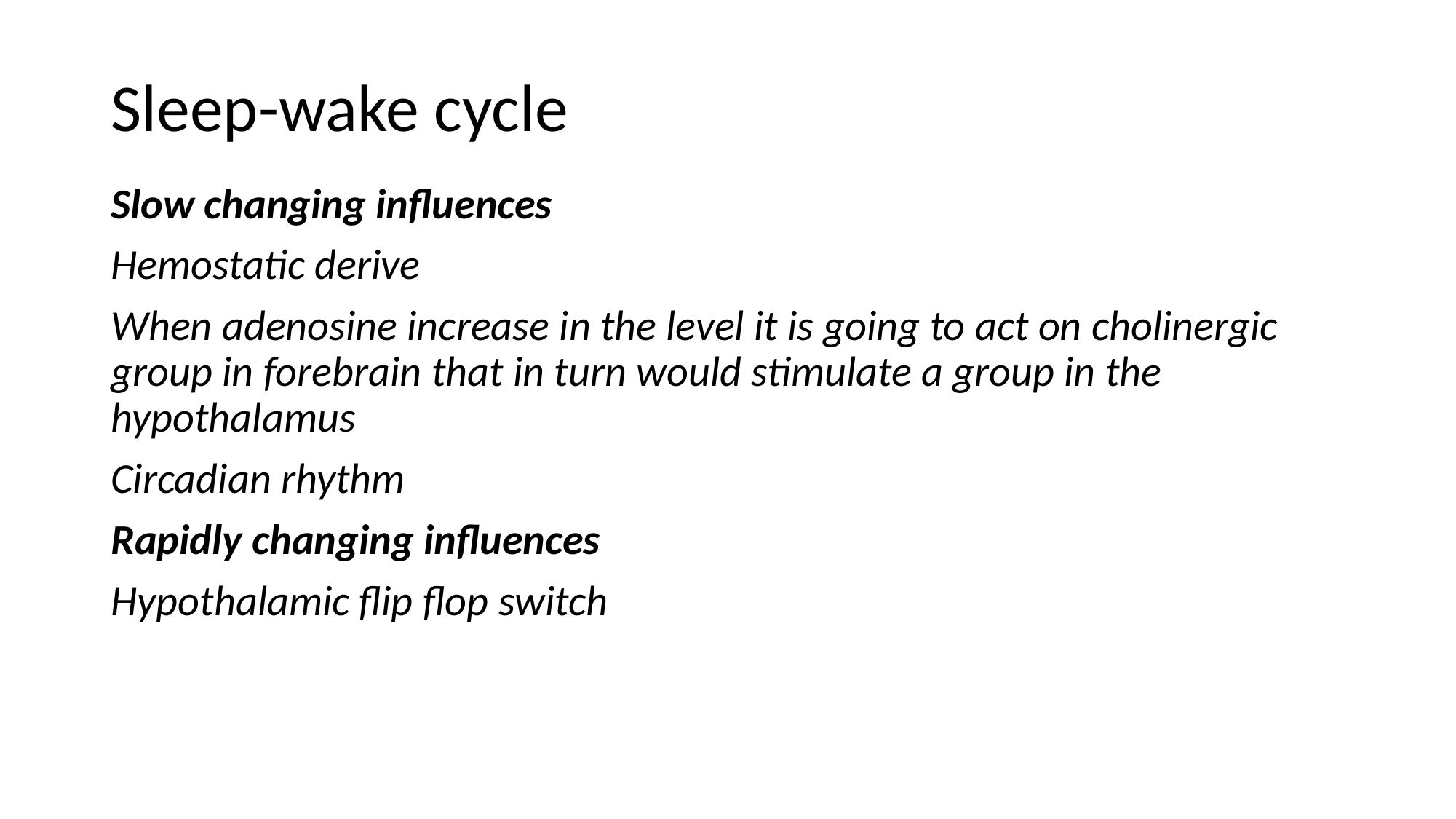

# Sleep-wake cycle
Slow changing influences
Hemostatic derive
When adenosine increase in the level it is going to act on cholinergic group in forebrain that in turn would stimulate a group in the hypothalamus
Circadian rhythm
Rapidly changing influences
Hypothalamic flip flop switch